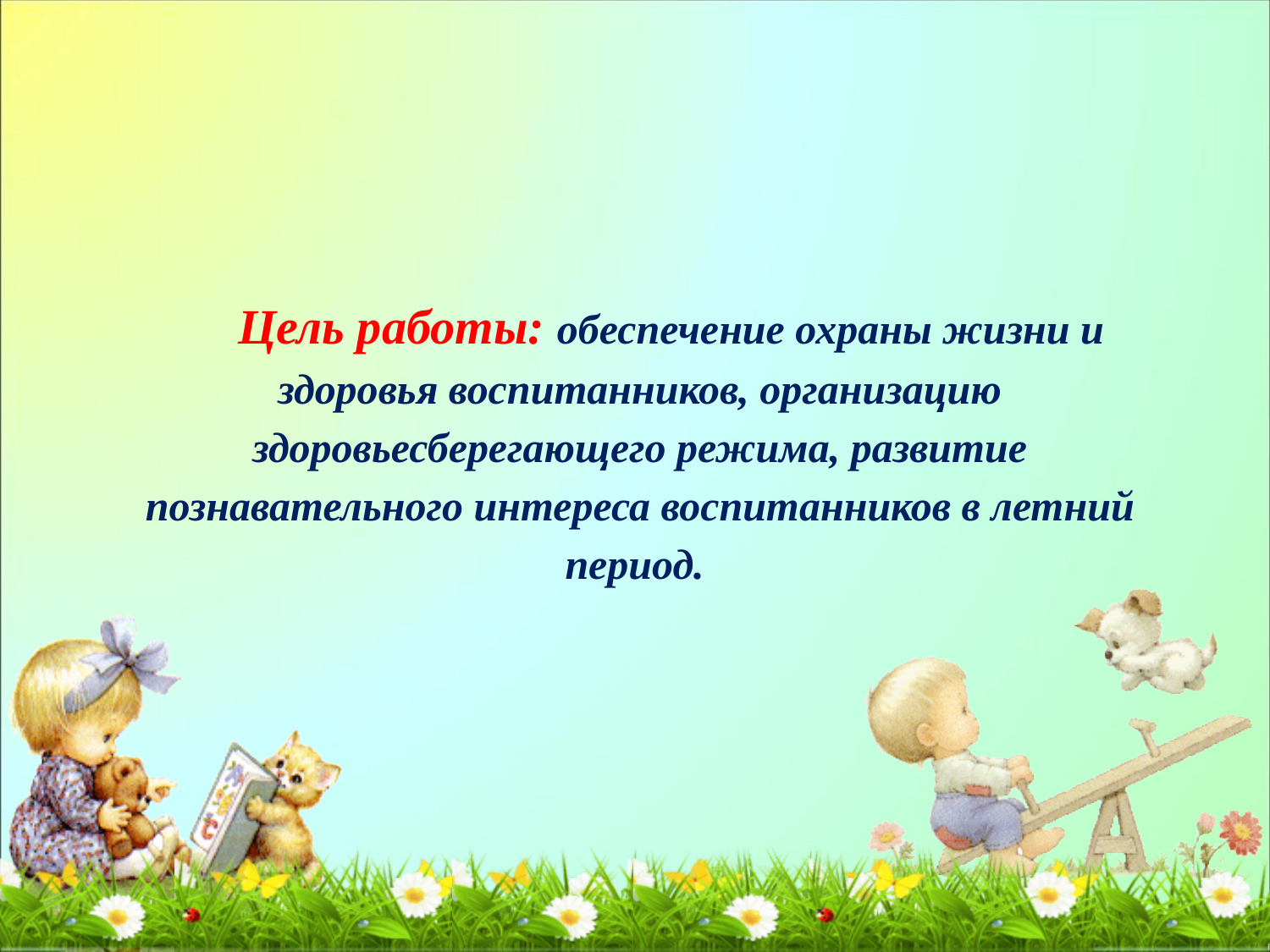

Цель работы: обеспечение охраны жизни и здоровья воспитанников, организацию здоровьесберегающего режима, развитие познавательного интереса воспитанников в летний период.